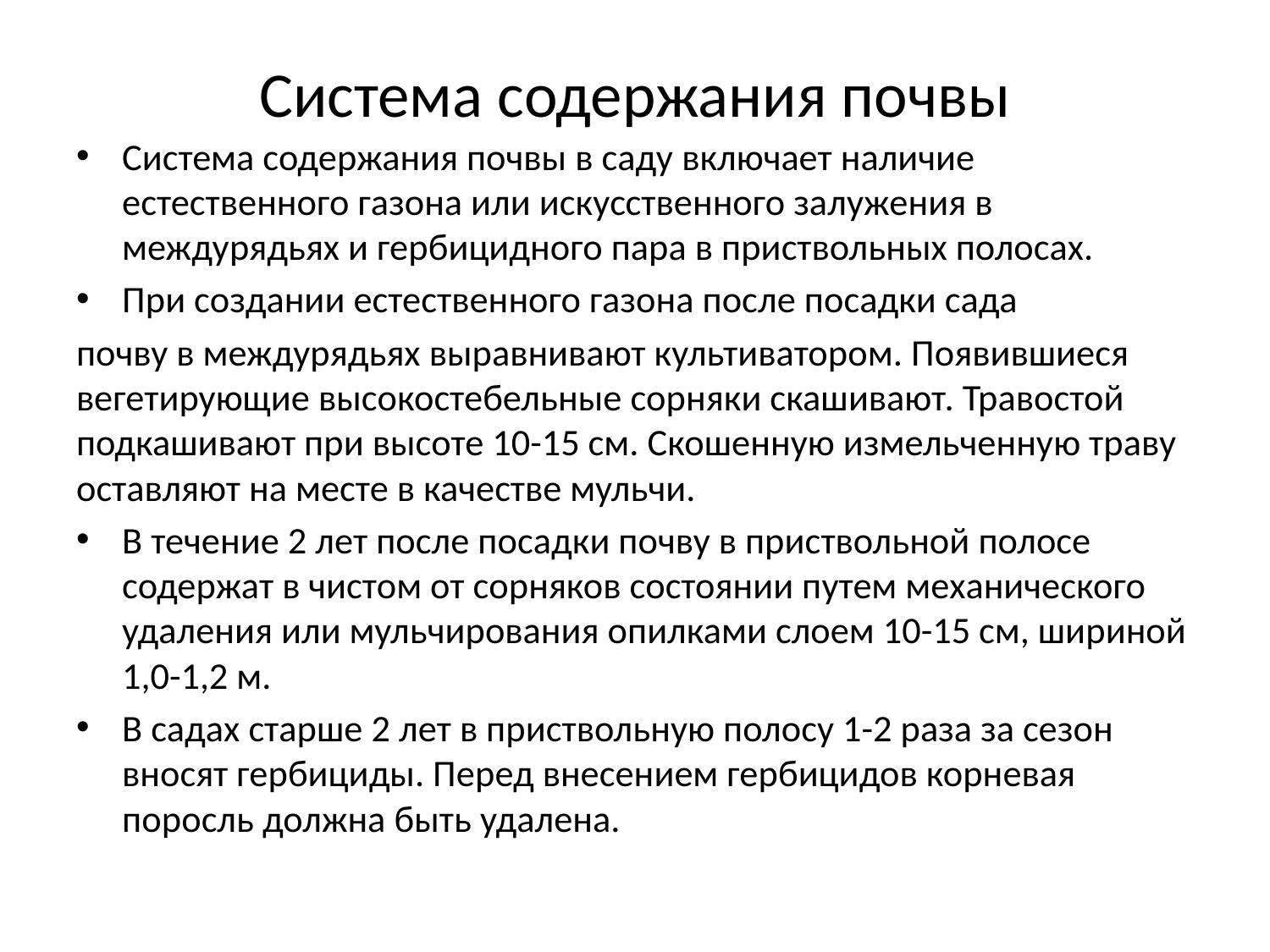

# Система содержания почвы
Система содержания почвы в саду включает наличие естественного газона или искусственного залужения в междурядьях и гербицидного пара в приствольных полосах.
При создании естественного газона после посадки сада
почву в междурядьях выравнивают культиватором. Появившиеся вегетирующие высокостебельные сорняки скашивают. Травостой подкашивают при высоте 10-15 см. Скошенную измельченную траву оставляют на месте в качестве мульчи.
В течение 2 лет после посадки почву в приствольной полосе содержат в чистом от сорняков состоянии путем механического удаления или мульчирования опилками слоем 10-15 см, шириной 1,0-1,2 м.
В садах старше 2 лет в приствольную полосу 1-2 раза за сезон вносят гербициды. Перед внесением гербицидов корневая поросль должна быть удалена.